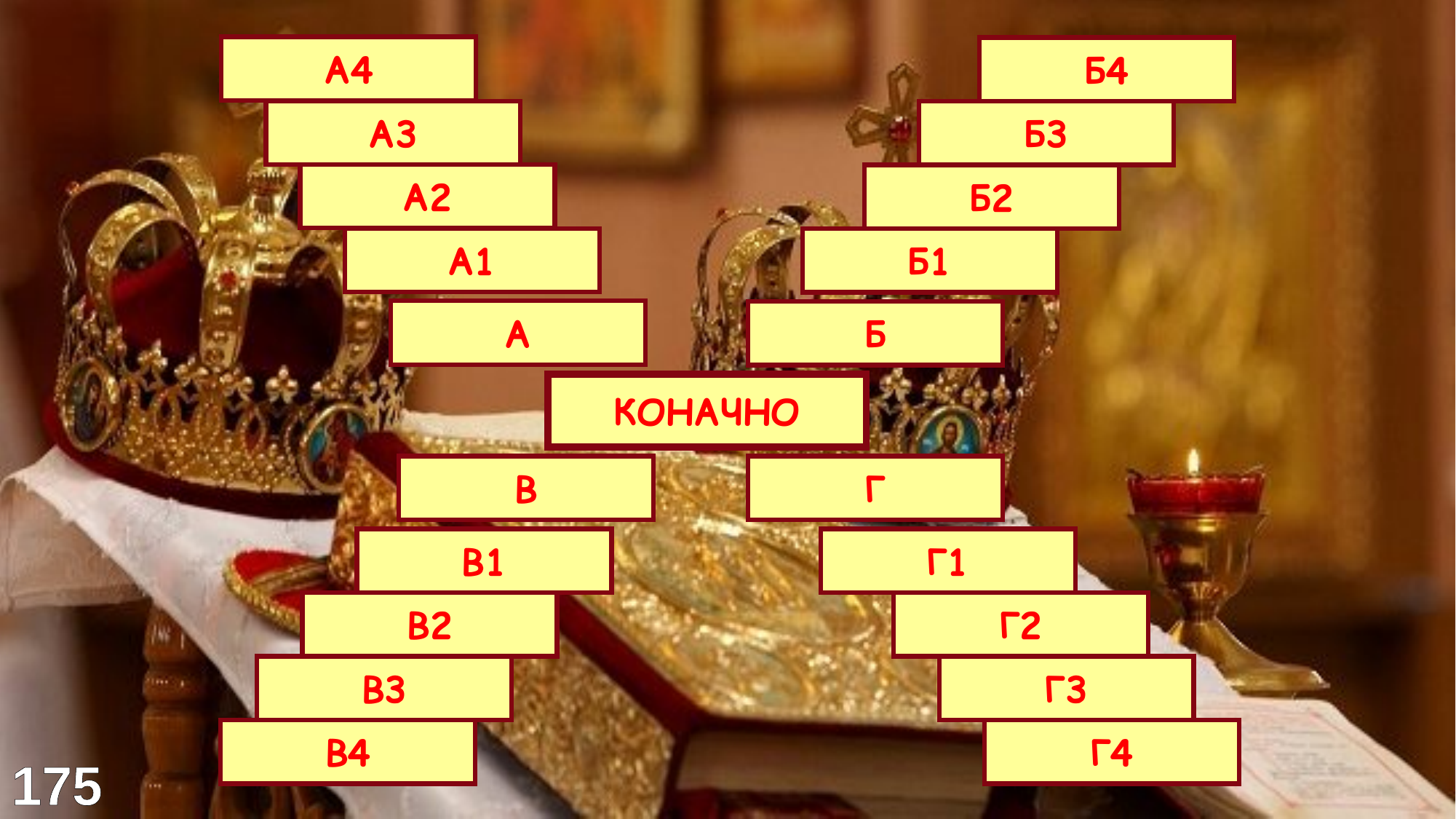

Крштени
Човек
А4
Б4
Сведок
Глава породице
А3
Б3
..изгоре ти кеса
Глава жени
А2
Б2
Није дугме
Супруг
А1
Б1
КУМ
МУЖ
А
Б
СВ.ТАЈНА БРАКА
КОНАЧНО
ЖЕНА
ПРСТЕН
В
Г
Ребро
Округао
В1
Г1
Човечица
Златан
В2
Г2
Супруга
Бурма
В3
Г3
Лепши пол
Веренички
В4
Г4
175